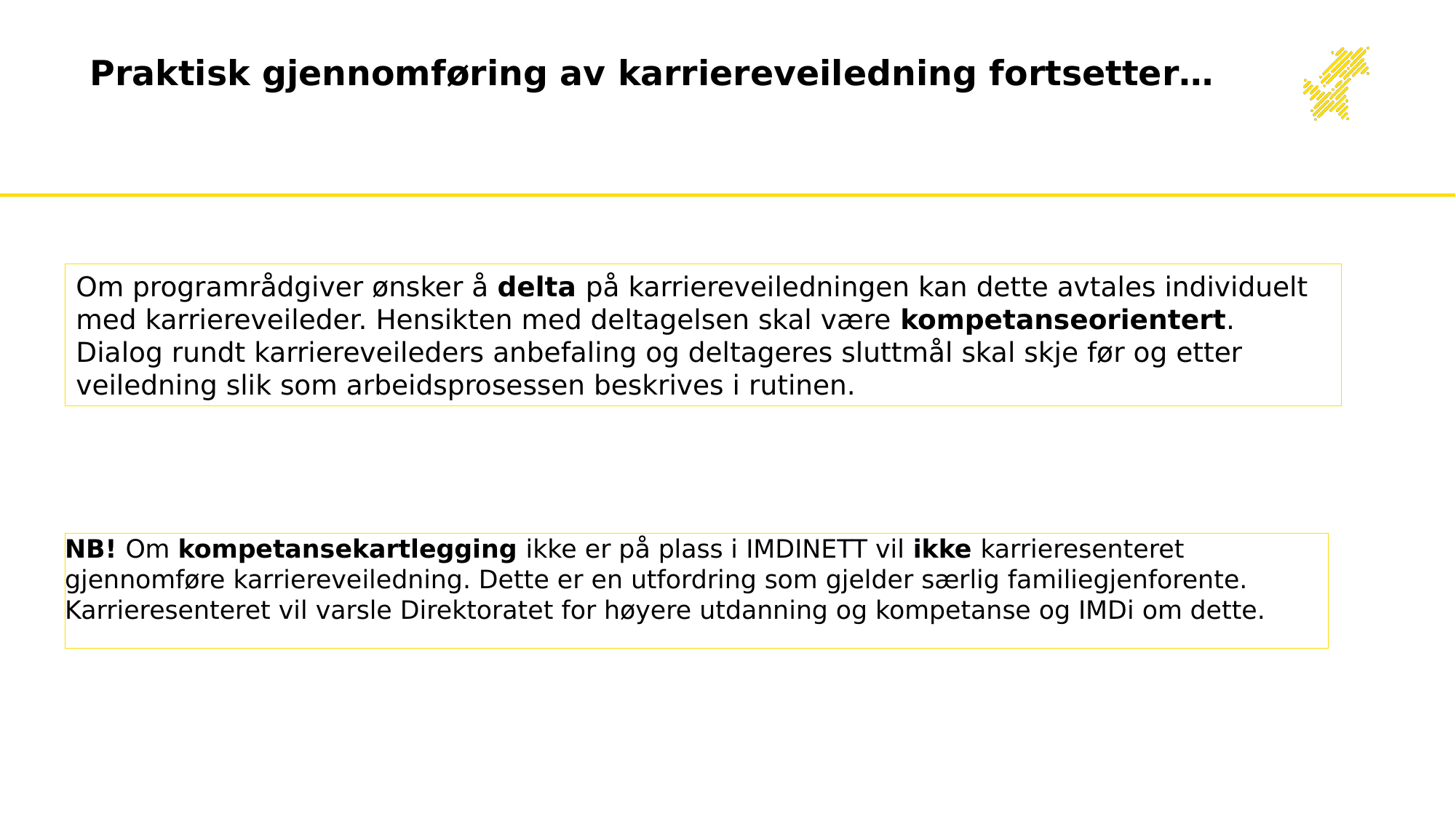

# Praktisk gjennomføring av karriereveiledning fortsetter…
Om programrådgiver ønsker å delta på karriereveiledningen kan dette avtales individuelt med karriereveileder. Hensikten med deltagelsen skal være kompetanseorientert. Dialog rundt karriereveileders anbefaling og deltageres sluttmål skal skje før og etter veiledning slik som arbeidsprosessen beskrives i rutinen.
NB! Om kompetansekartlegging ikke er på plass i IMDINETT vil ikke karrieresenteret gjennomføre karriereveiledning. Dette er en utfordring som gjelder særlig familiegjenforente. Karrieresenteret vil varsle Direktoratet for høyere utdanning og kompetanse og IMDi om dette.